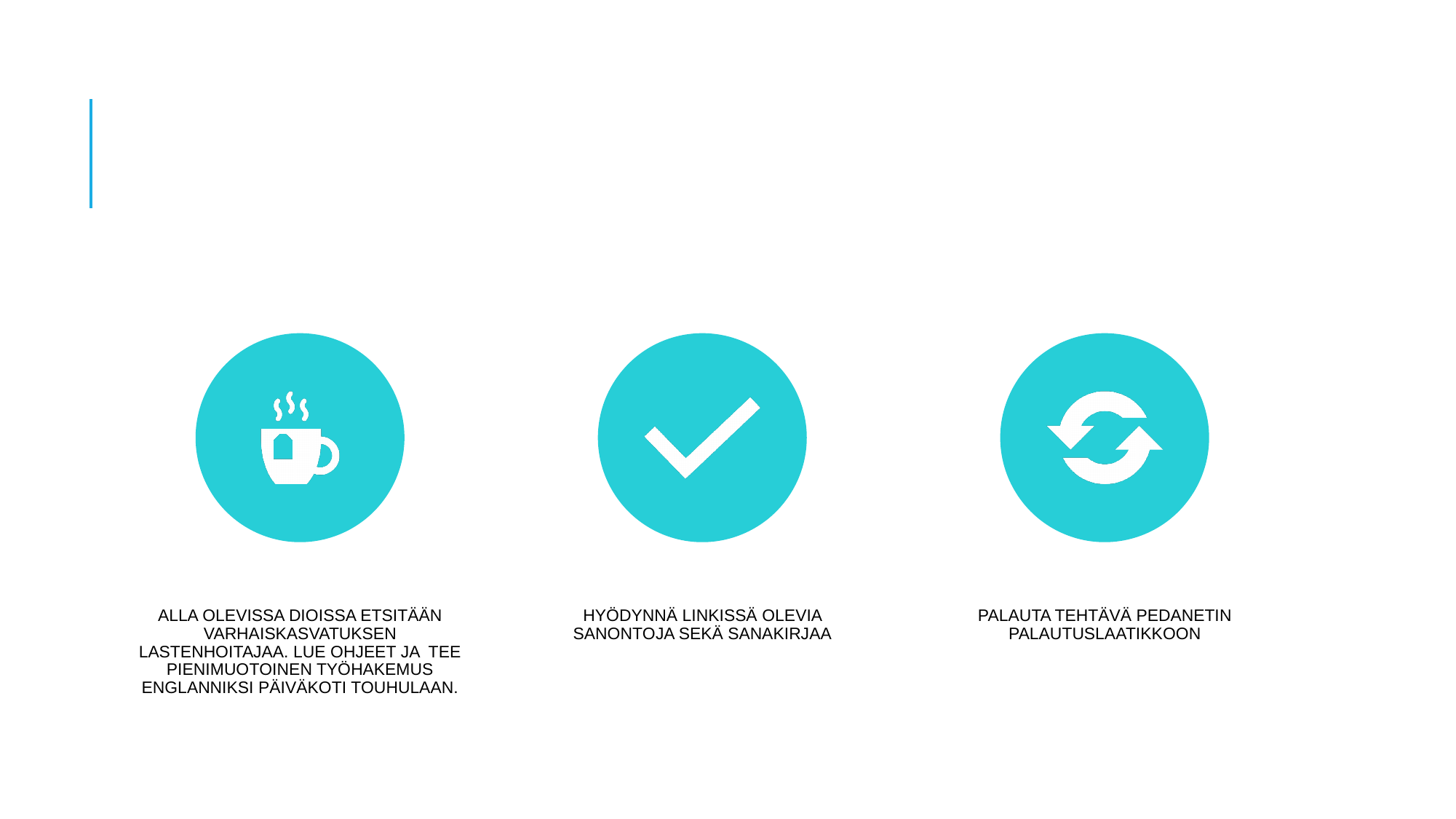

#
Alla olevissa dioissa etsitään varhaiskasvatuksen lastenhoitajaa. Lue ohjeet ja  tee pienimuotoinen työhakemus englanniksi päiväkoti Touhulaan.
Hyödynnä linkissä olevia sanontoja sekä sanakirjaa
Palauta tehtävä pedanetin palautuslaatikkoon